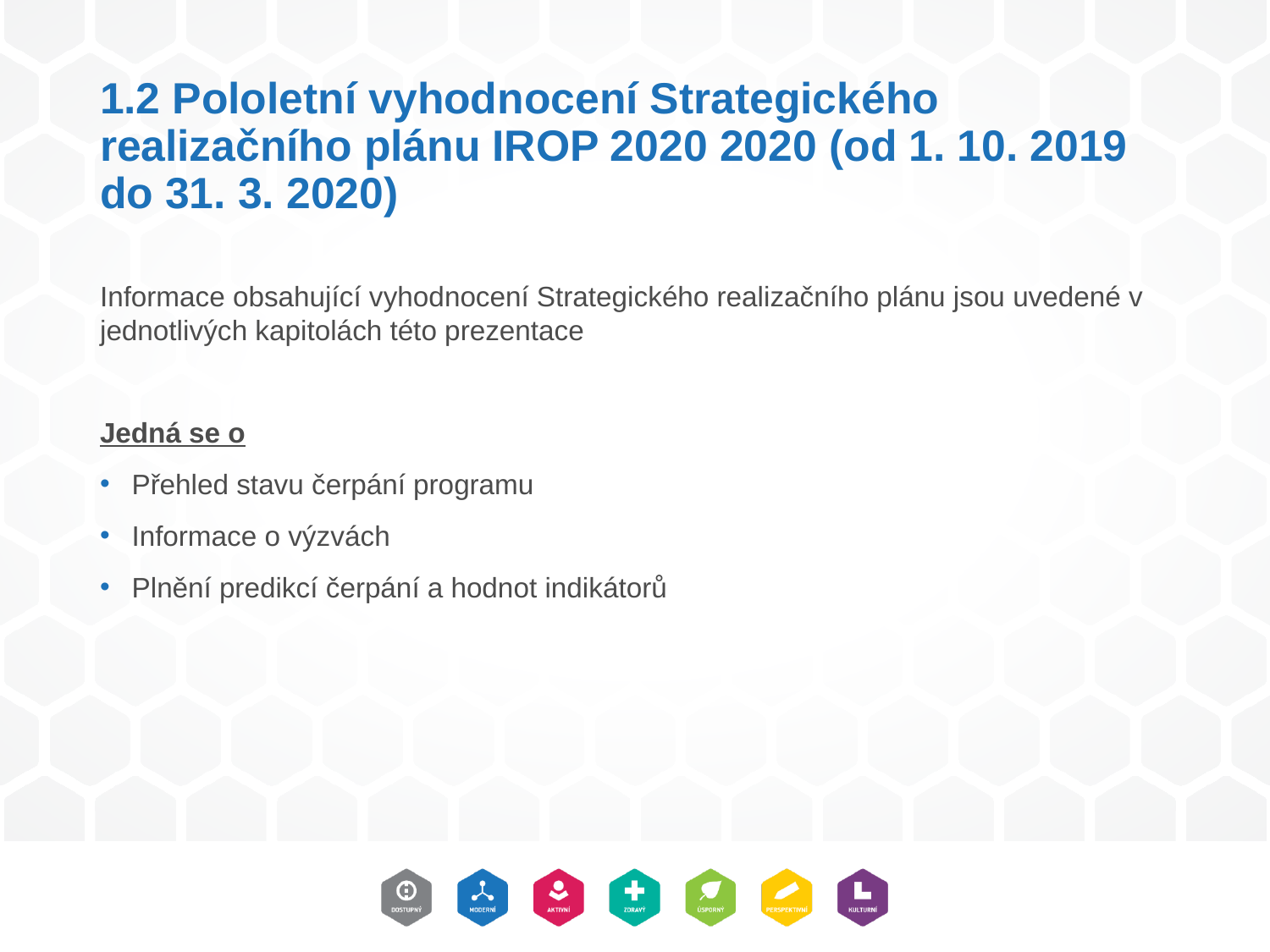

# 1.2 Pololetní vyhodnocení Strategického realizačního plánu IROP 2020 2020 (od 1. 10. 2019 do 31. 3. 2020)
Informace obsahující vyhodnocení Strategického realizačního plánu jsou uvedené v jednotlivých kapitolách této prezentace

Jedná se o
Přehled stavu čerpání programu
Informace o výzvách
Plnění predikcí čerpání a hodnot indikátorů